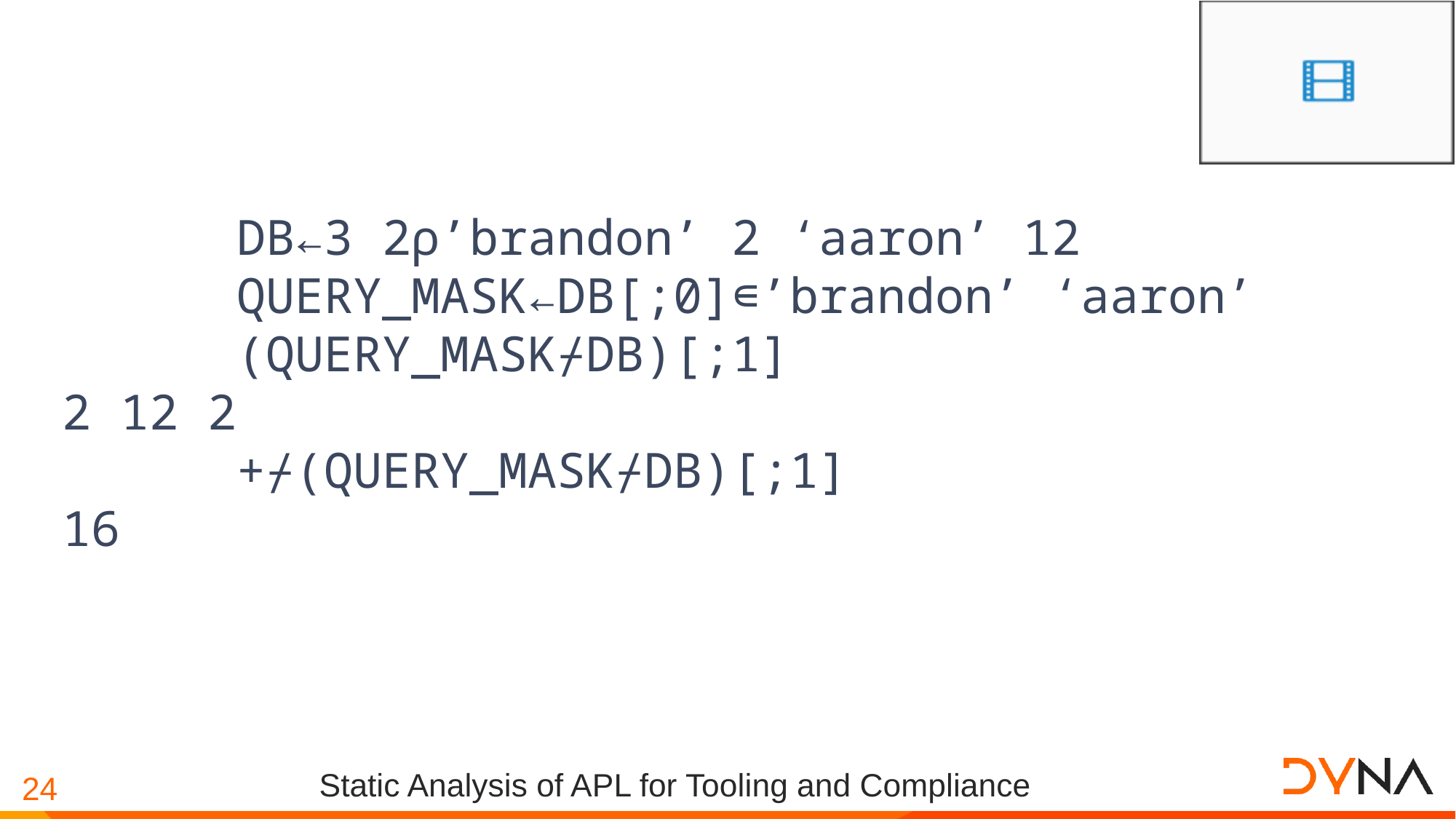

#
      DB←3 2⍴’brandon’ 2 ‘aaron’ 12
      QUERY_MASK←DB[;0]∊’brandon’ ‘aaron’
      (QUERY_MASK⌿DB)[;1]
2 12 2
      +⌿(QUERY_MASK⌿DB)[;1]
16